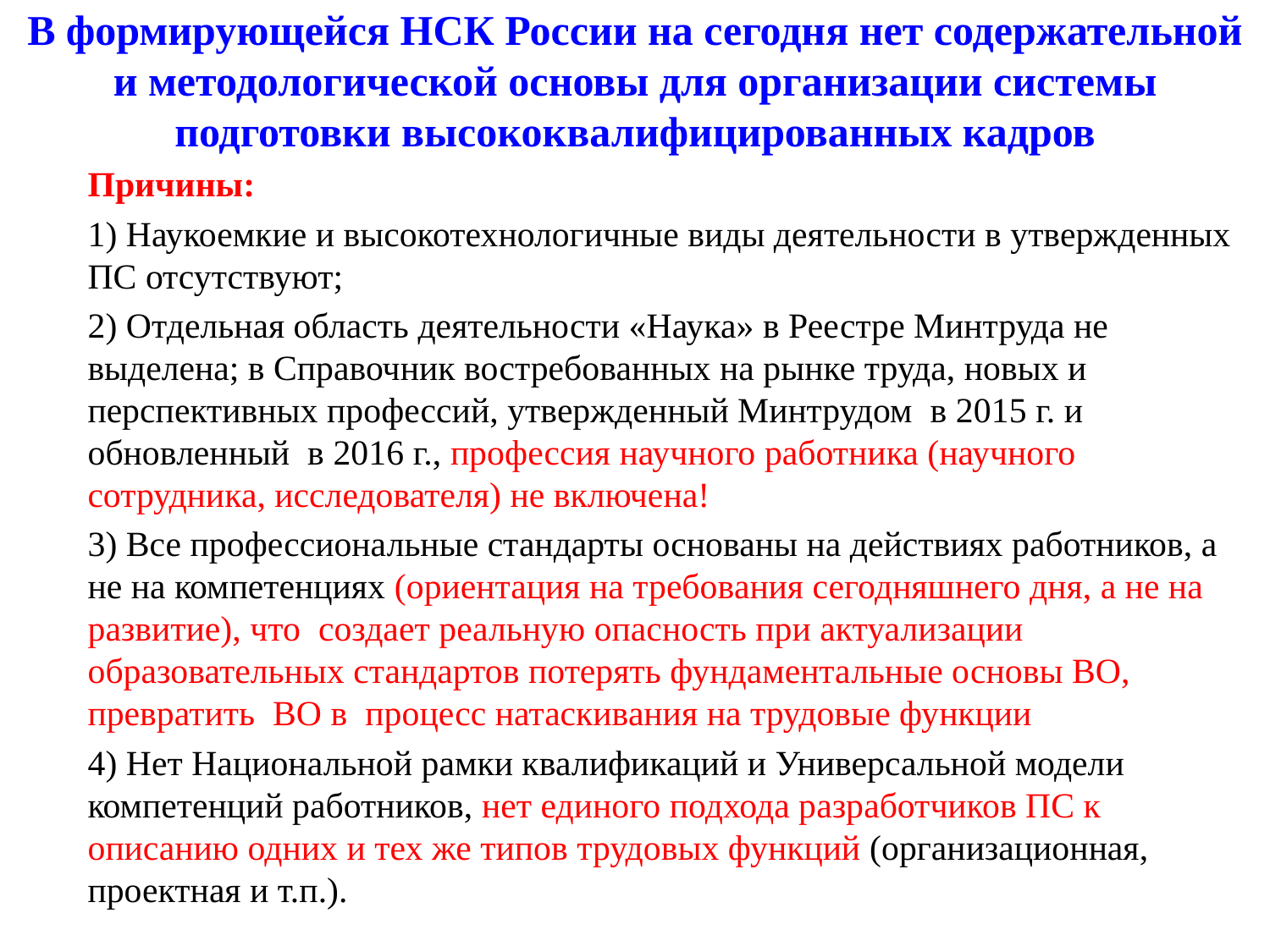

# В формирующейся НСК России на сегодня нет содержательной и методологической основы для организации системы подготовки высококвалифицированных кадров
Причины:
1) Наукоемкие и высокотехнологичные виды деятельности в утвержденных ПС отсутствуют;
2) Отдельная область деятельности «Наука» в Реестре Минтруда не выделена; в Справочник востребованных на рынке труда, новых и перспективных профессий, утвержденный Минтрудом  в 2015 г. и обновленный  в 2016 г., профессия научного работника (научного сотрудника, исследователя) не включена!
3) Все профессиональные стандарты основаны на действиях работников, а не на компетенциях (ориентация на требования сегодняшнего дня, а не на развитие), что  создает реальную опасность при актуализации образовательных стандартов потерять фундаментальные основы ВО, превратить  ВО в  процесс натаскивания на трудовые функции
4) Нет Национальной рамки квалификаций и Универсальной модели компетенций работников, нет единого подхода разработчиков ПС к описанию одних и тех же типов трудовых функций (организационная, проектная и т.п.).